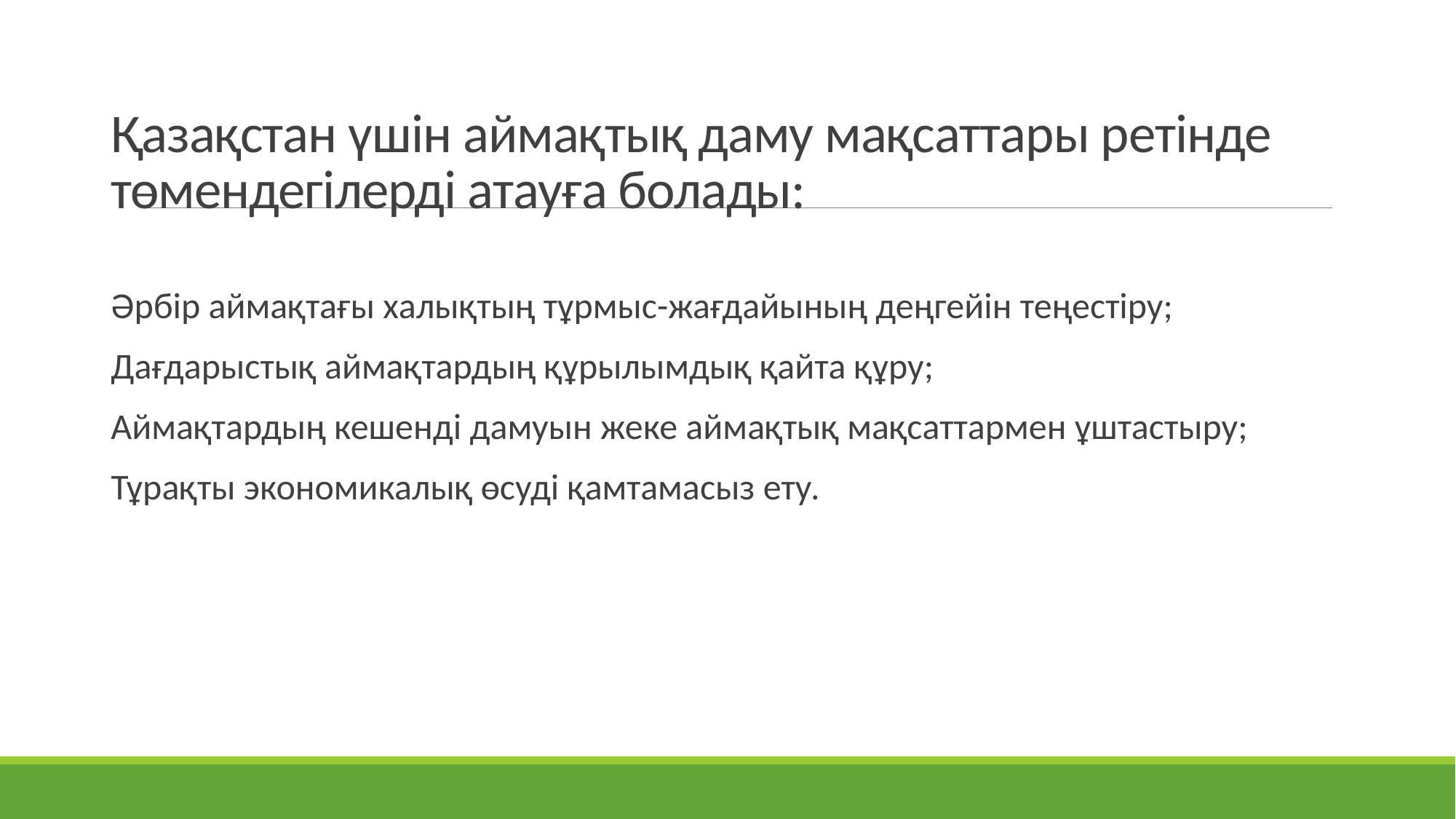

# Қазақстан үшін аймақтық даму мақсаттары ретінде төмендегілерді атауға болады:
Әрбір аймақтағы халықтың тұрмыс-жағдайының деңгейін теңестіру;
Дағдарыстық аймақтардың құрылымдық қайта құру;
Аймақтардың кешенді дамуын жеке аймақтық мақсаттармен ұштастыру;
Тұрақты экономикалық өсуді қамтамасыз ету.